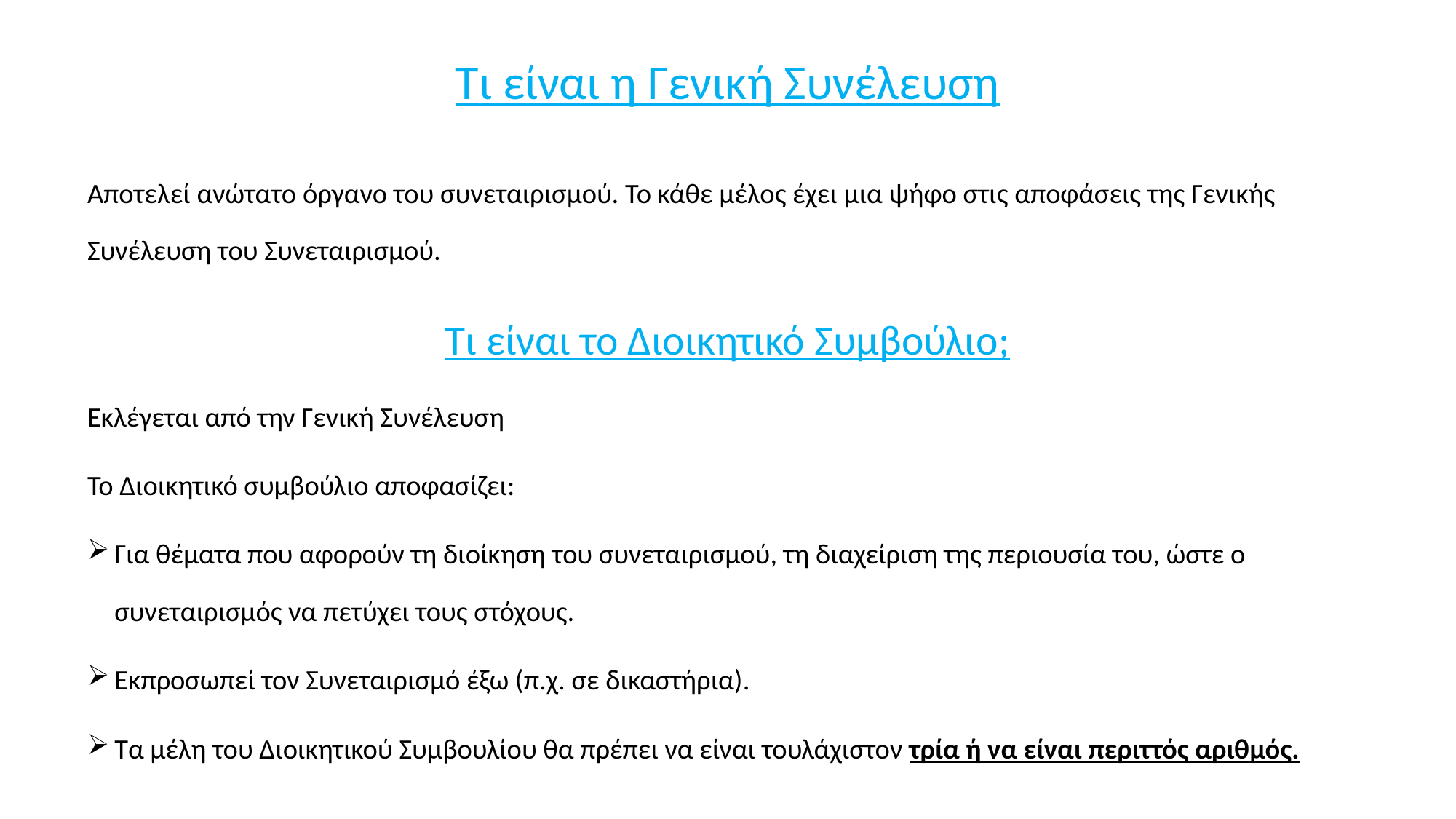

# Τι είναι η Γενική Συνέλευση
Αποτελεί ανώτατο όργανο του συνεταιρισμού. Το κάθε μέλος έχει μια ψήφο στις αποφάσεις της Γενικής Συνέλευση του Συνεταιρισμού.
Τι είναι το Διοικητικό Συμβούλιο;
Εκλέγεται από την Γενική Συνέλευση
Το Διοικητικό συμβούλιο αποφασίζει:
Για θέματα που αφορούν τη διοίκηση του συνεταιρισμού, τη διαχείριση της περιουσία του, ώστε ο συνεταιρισμός να πετύχει τους στόχους.
Εκπροσωπεί τον Συνεταιρισμό έξω (π.χ. σε δικαστήρια).
Τα μέλη του Διοικητικού Συμβουλίου θα πρέπει να είναι τουλάχιστον τρία ή να είναι περιττός αριθμός.